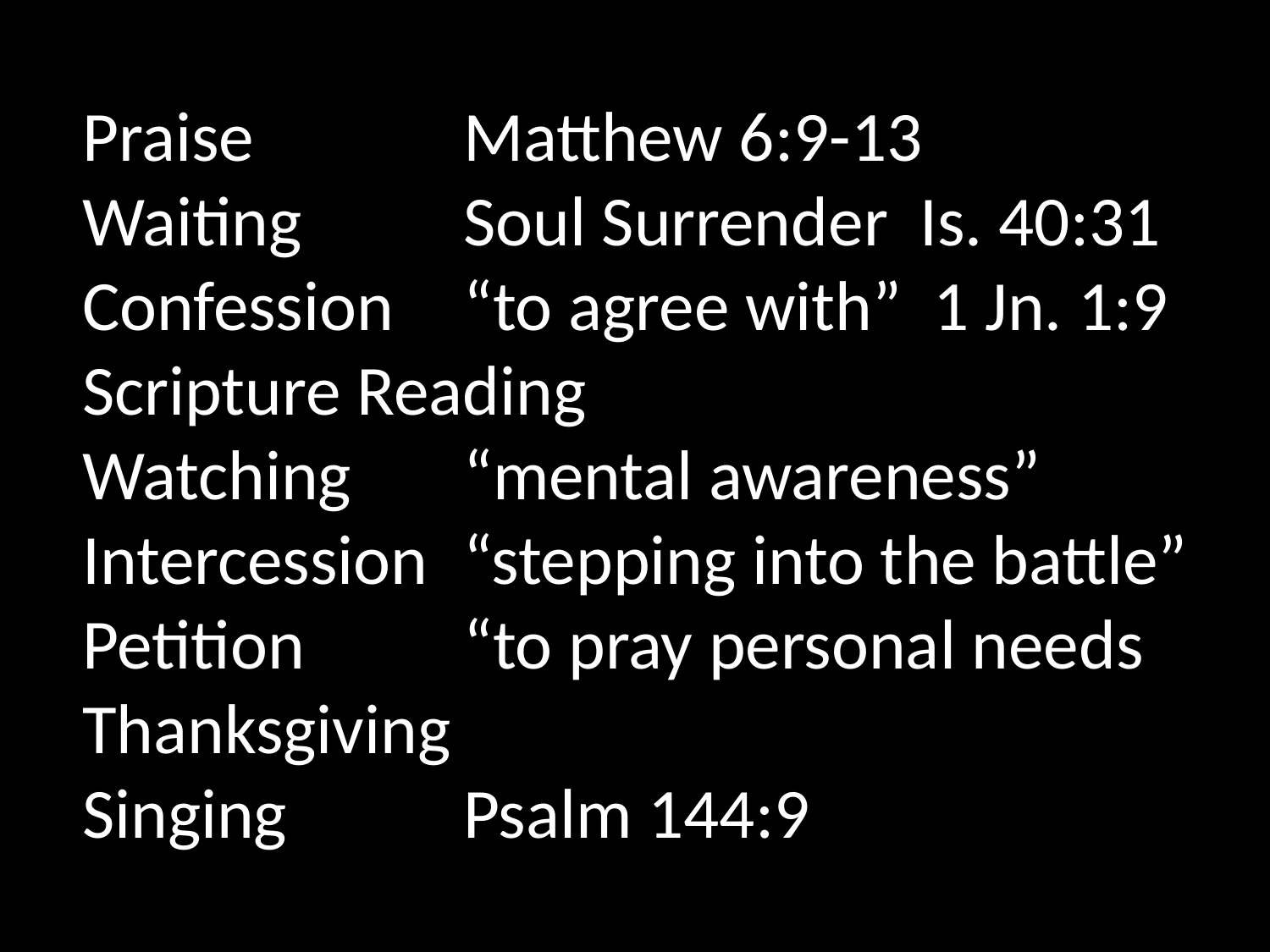

Praise 		Matthew 6:9-13
Waiting 		Soul Surrender  Is. 40:31
Confession 	“to agree with”  1 Jn. 1:9
Scripture Reading
Watching 	“mental awareness”
Intercession 	“stepping into the battle”
Petition 		“to pray personal needs
Thanksgiving
Singing		Psalm 144:9